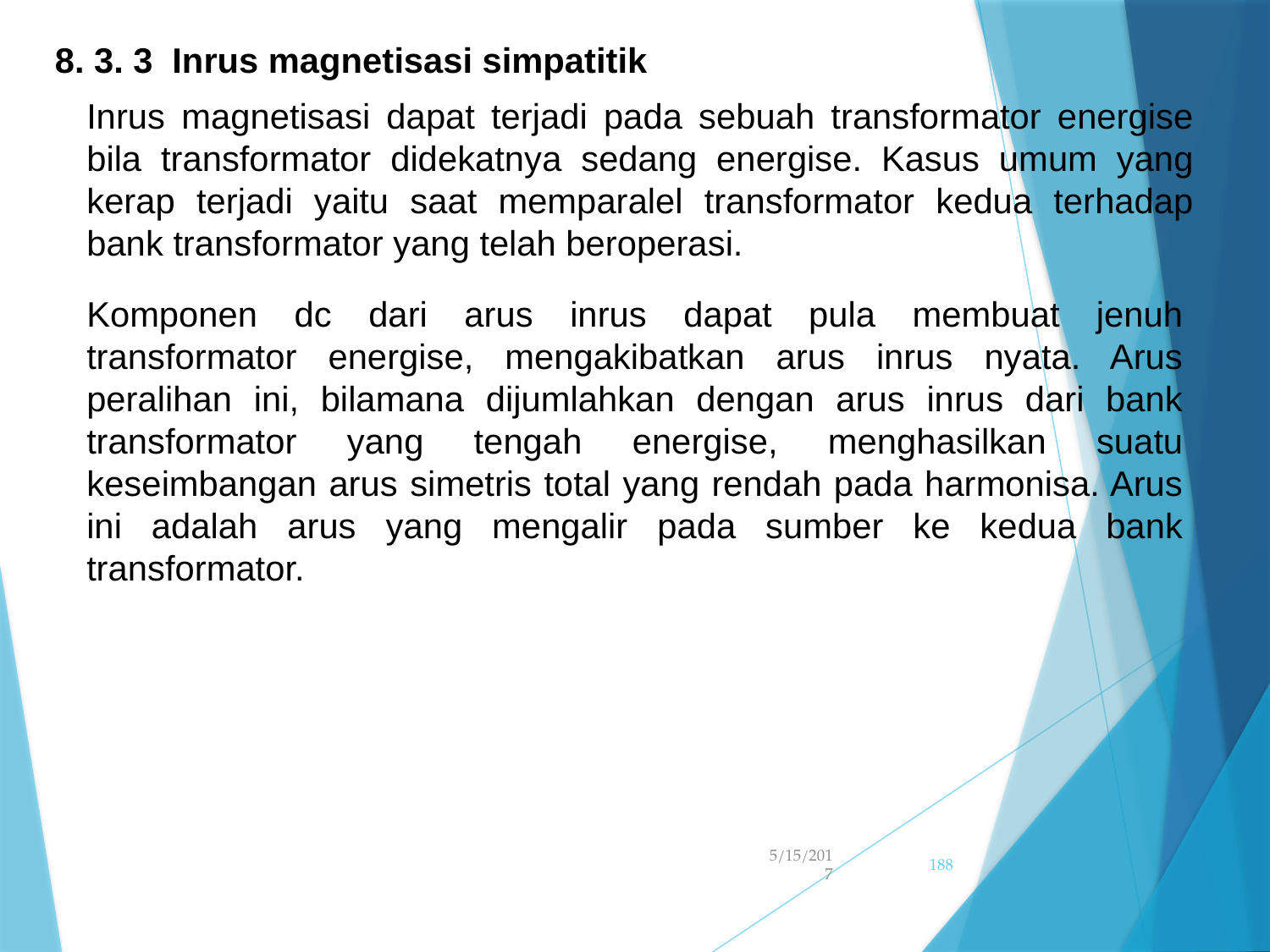

8. 3. 3  Inrus magnetisasi simpatitik
Inrus magnetisasi dapat terjadi pada sebuah transformator energise bila transformator didekatnya sedang energise. Kasus umum yang kerap terjadi yaitu saat memparalel transformator kedua terhadap bank transformator yang telah beroperasi.
Komponen dc dari arus inrus dapat pula membuat jenuh transformator energise, mengakibatkan arus inrus nyata. Arus peralihan ini, bilamana dijumlahkan dengan arus inrus dari bank transformator yang tengah energise, menghasilkan suatu keseimbangan arus simetris total yang rendah pada harmonisa. Arus ini adalah arus yang mengalir pada sumber ke kedua bank transformator.
5/15/2017
188